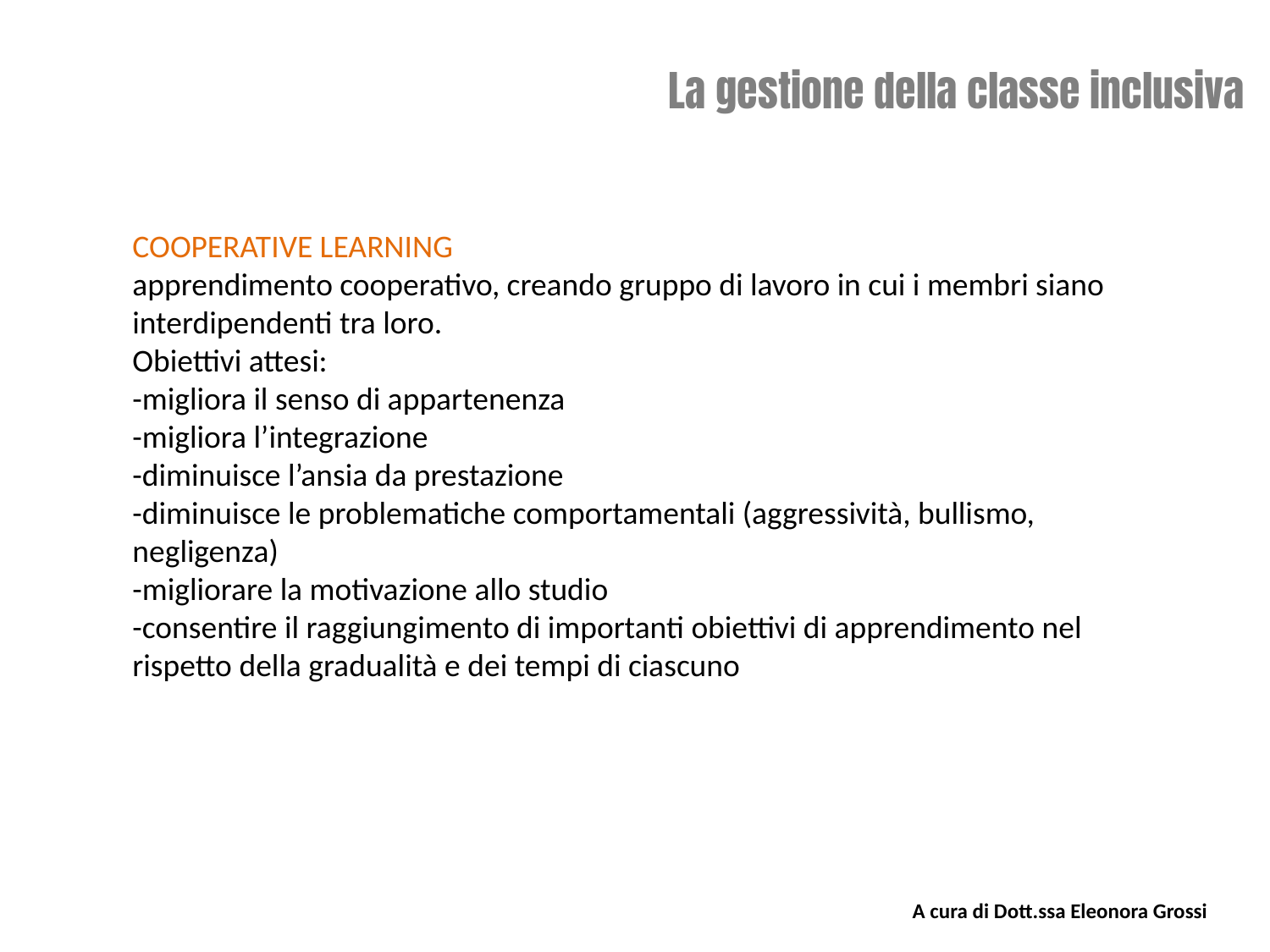

La gestione della classe inclusiva
COOPERATIVE LEARNING
apprendimento cooperativo, creando gruppo di lavoro in cui i membri siano interdipendenti tra loro.
Obiettivi attesi:
-migliora il senso di appartenenza
-migliora l’integrazione
-diminuisce l’ansia da prestazione
-diminuisce le problematiche comportamentali (aggressività, bullismo, negligenza)
-migliorare la motivazione allo studio
-consentire il raggiungimento di importanti obiettivi di apprendimento nel rispetto della gradualità e dei tempi di ciascuno
A cura di Dott.ssa Eleonora Grossi